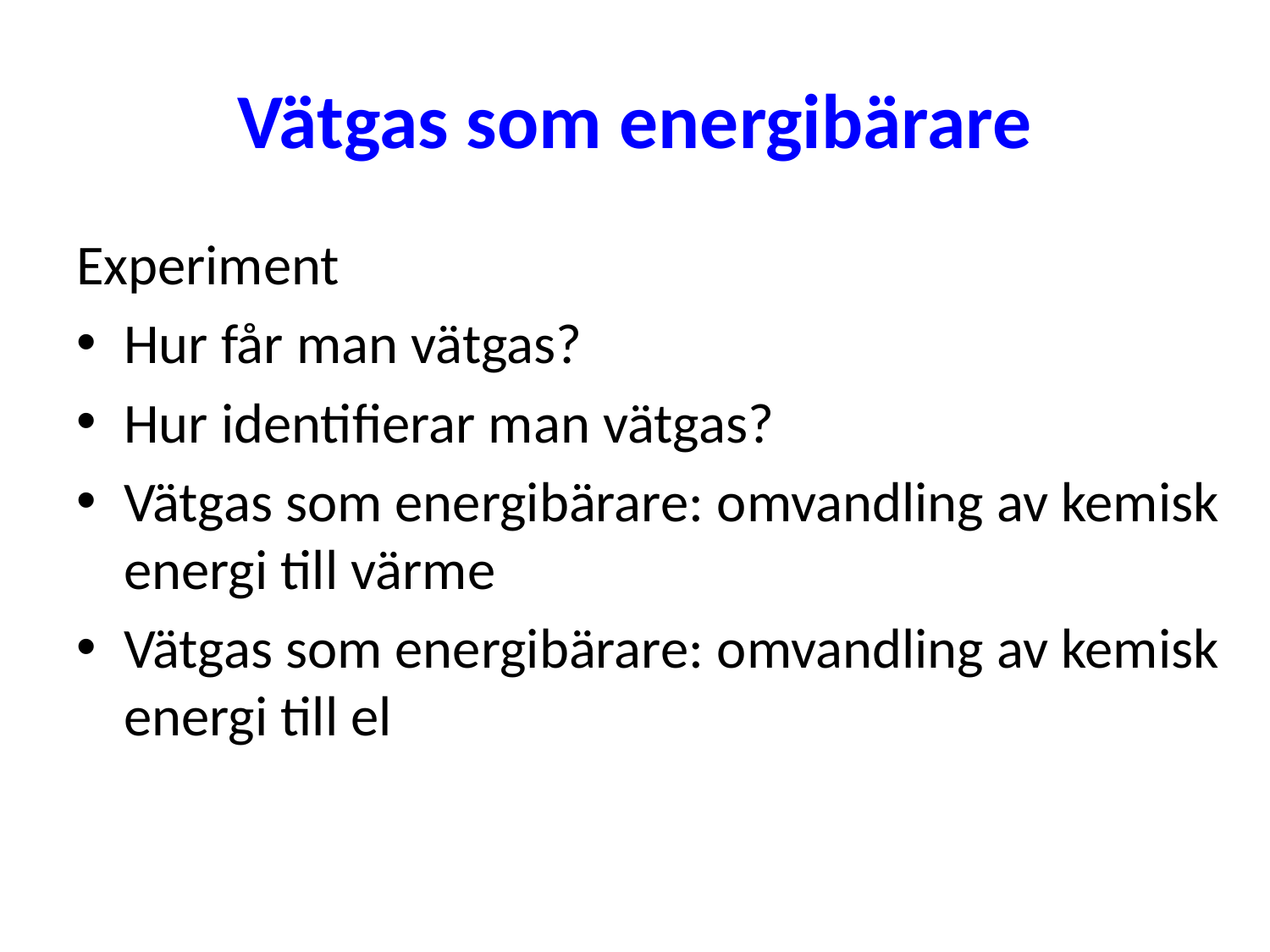

# Vätgas som energibärare
Experiment
Hur får man vätgas?
Hur identifierar man vätgas?
Vätgas som energibärare: omvandling av kemisk energi till värme
Vätgas som energibärare: omvandling av kemisk energi till el